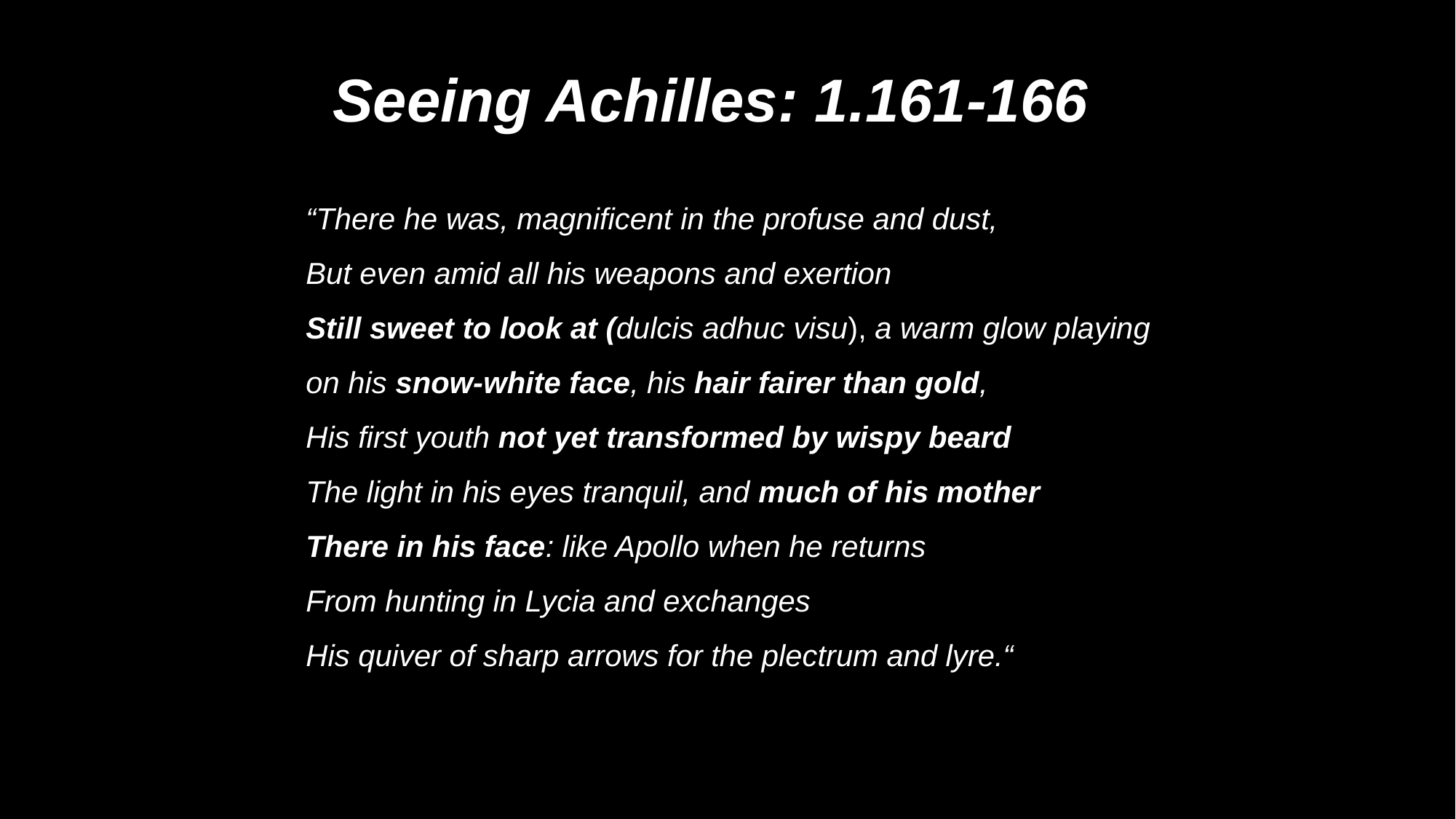

Seeing Achilles: 1.161-166

“There he was, magnificent in the profuse and dust,
But even amid all his weapons and exertion
Still sweet to look at (dulcis adhuc visu), a warm glow playing
on his snow-white face, his hair fairer than gold,
His first youth not yet transformed by wispy beard
The light in his eyes tranquil, and much of his mother
There in his face: like Apollo when he returns
From hunting in Lycia and exchanges
His quiver of sharp arrows for the plectrum and lyre.“